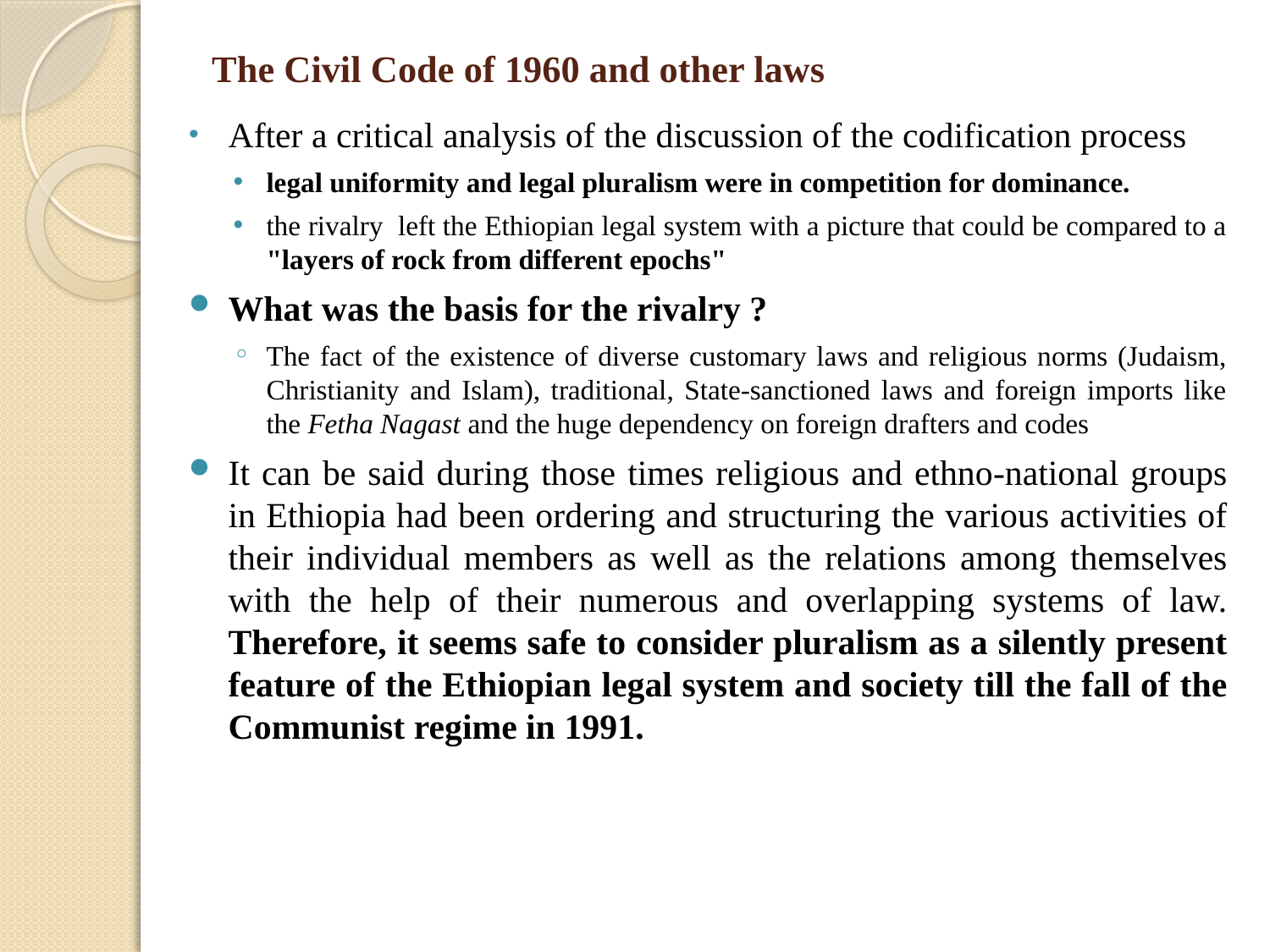

# The Civil Code of 1960 and other laws
After a critical analysis of the discussion of the codification process
legal uniformity and legal pluralism were in competition for dominance.
the rivalry  left the Ethiopian legal system with a picture that could be compared to a "layers of rock from different epochs"
What was the basis for the rivalry ?
The fact of the existence of diverse customary laws and religious norms (Judaism, Christianity and Islam), traditional, State-sanctioned laws and foreign imports like the Fetha Nagast and the huge dependency on foreign drafters and codes
It can be said during those times religious and ethno-national groups in Ethiopia had been ordering and structuring the various activities of their individual members as well as the relations among themselves with the help of their numerous and overlapping systems of law. Therefore, it seems safe to consider pluralism as a silently present feature of the Ethiopian legal system and society till the fall of the Communist regime in 1991.